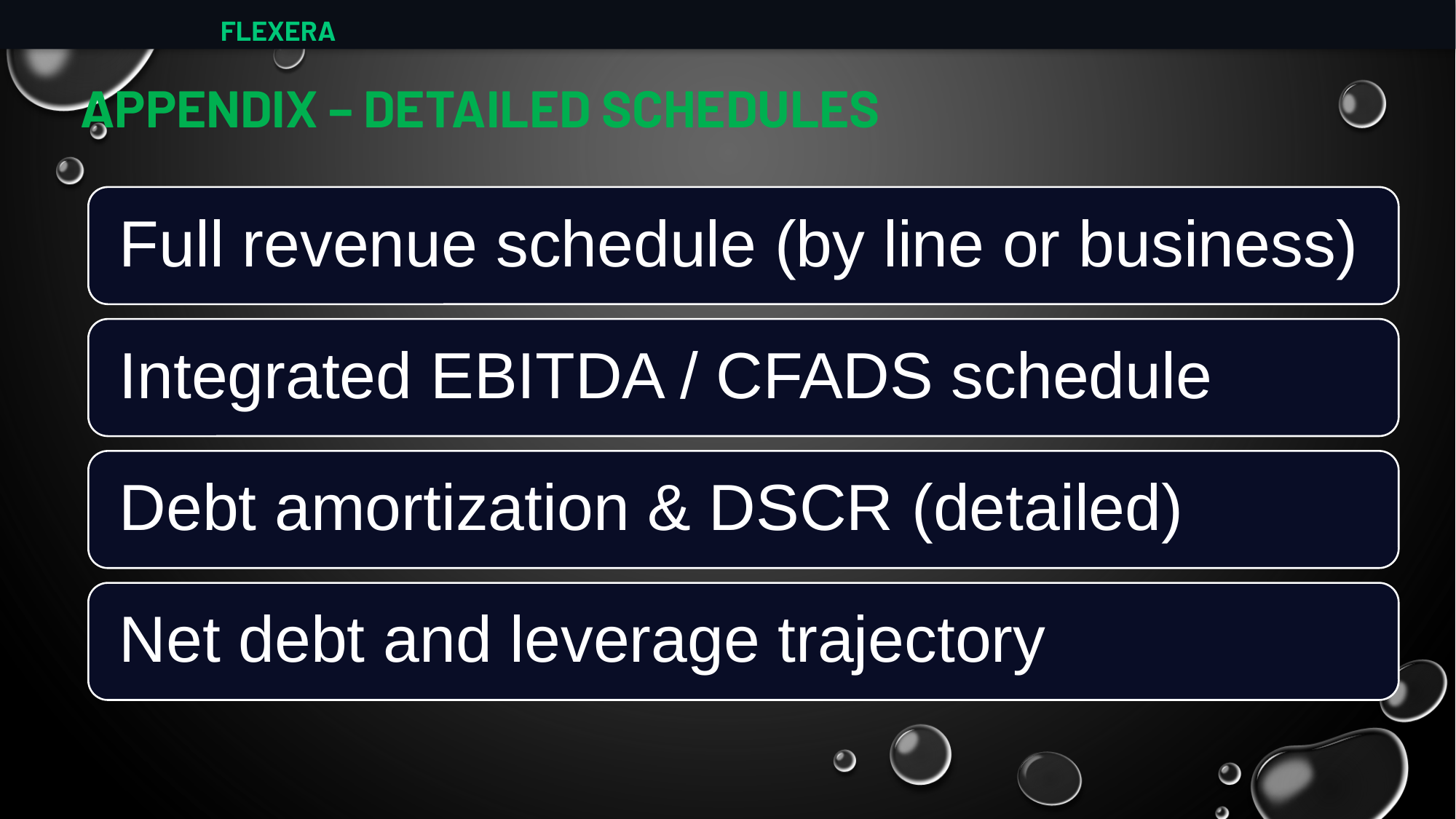

FLEXERA
APPENDIX – DETAILED SCHEDULES
Full revenue schedule (by line or business)
Integrated EBITDA / CFADS schedule
Debt amortization & DSCR (detailed)
Net debt and leverage trajectory